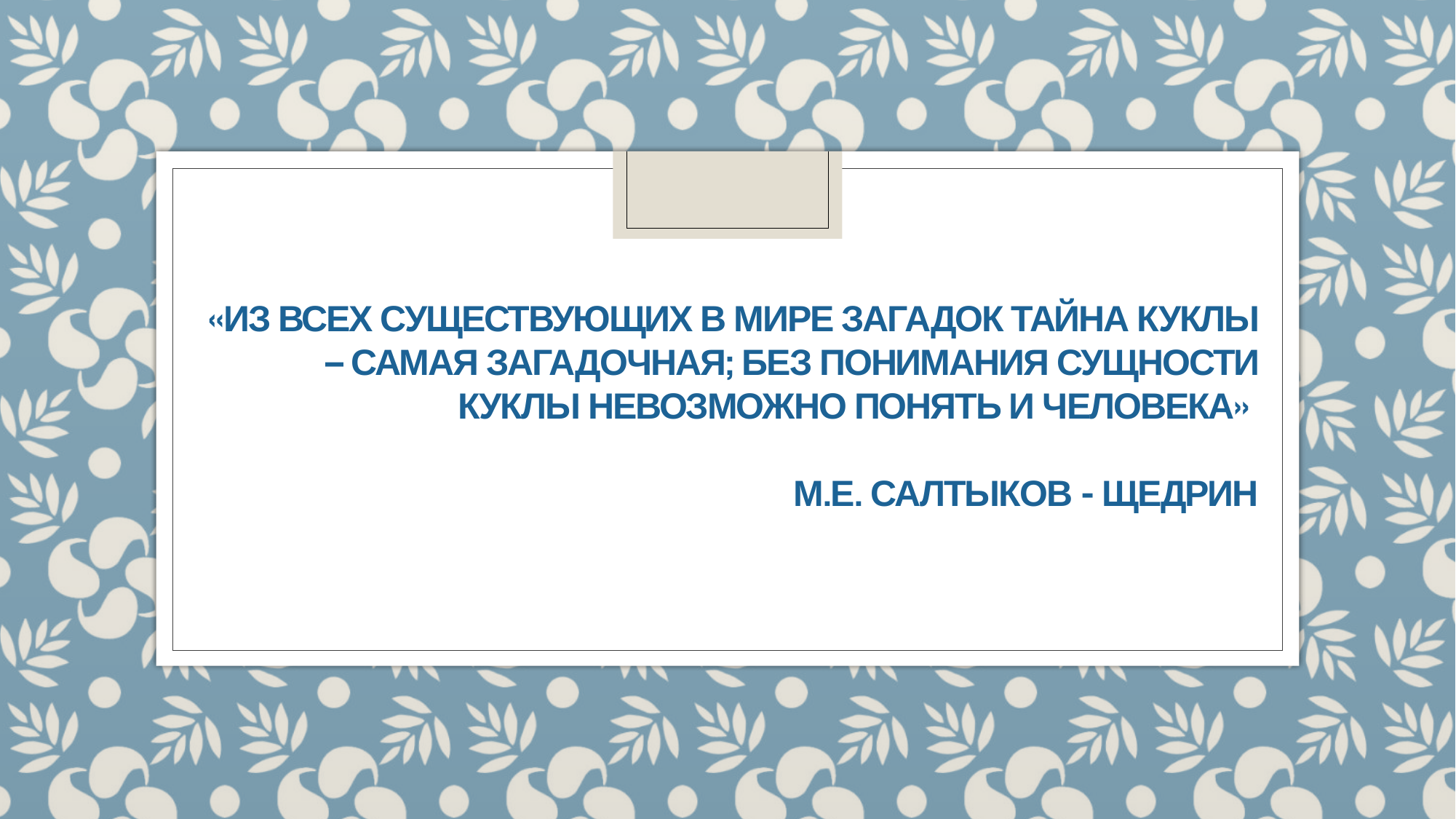

# «Из всех существующих в мире загадок тайна куклы – самая загадочная; без понимания сущности куклы невозможно понять и человека» М.Е. Салтыков - Щедрин